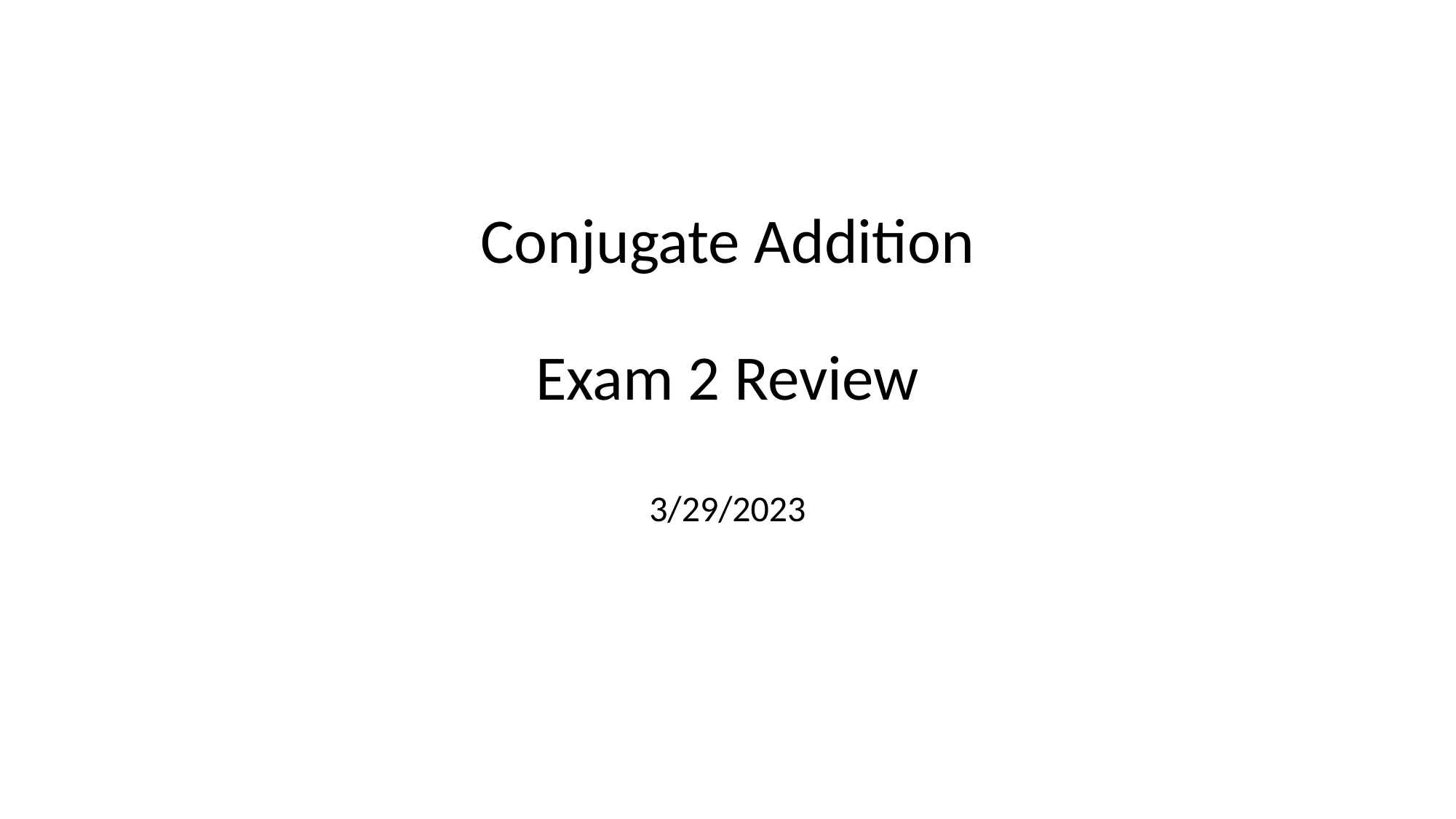

# Conjugate Addition Exam 2 Review
3/29/2023